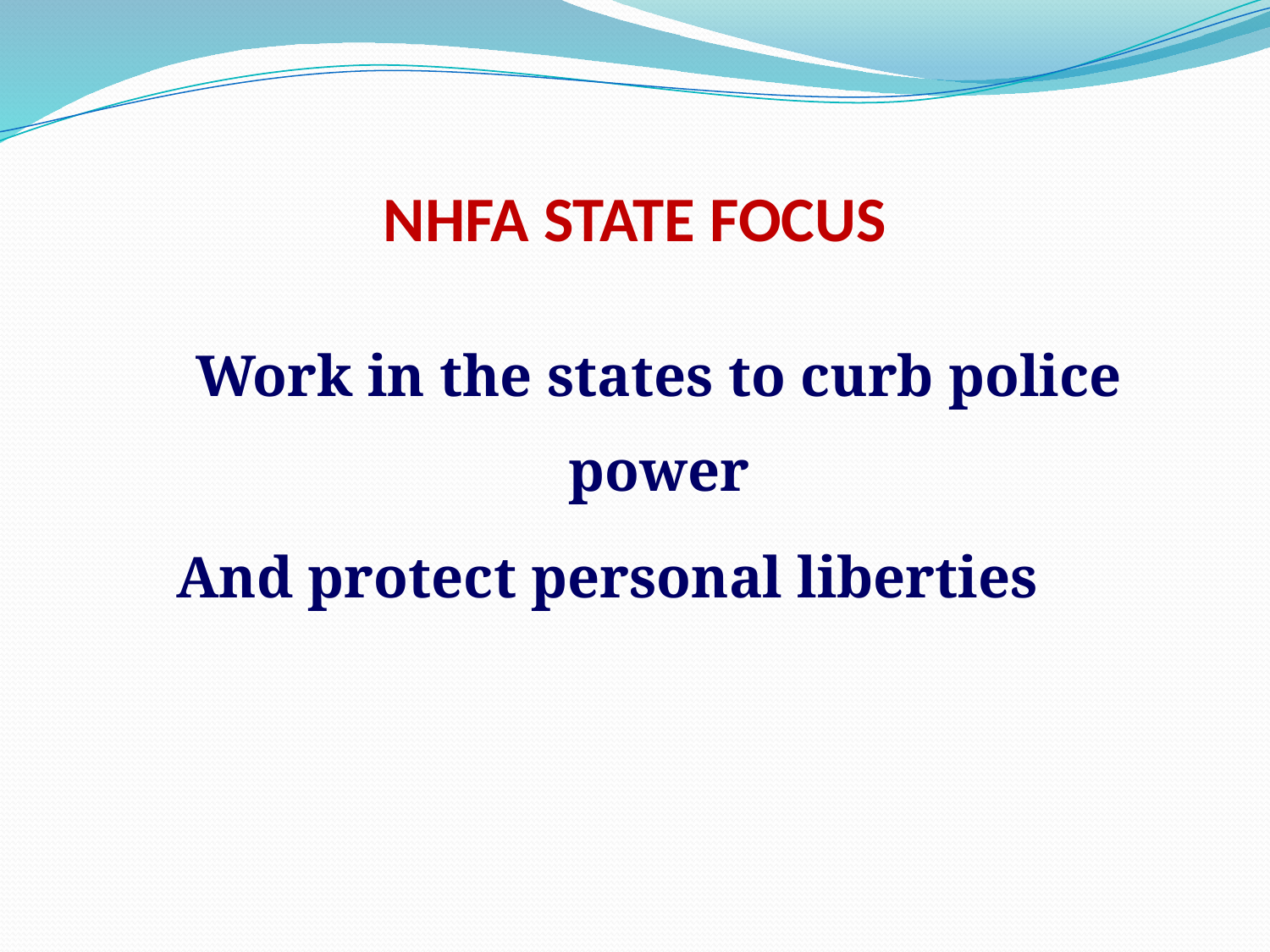

# NHFA STATE FOCUS
	Work in the states to curb police power
And protect personal liberties